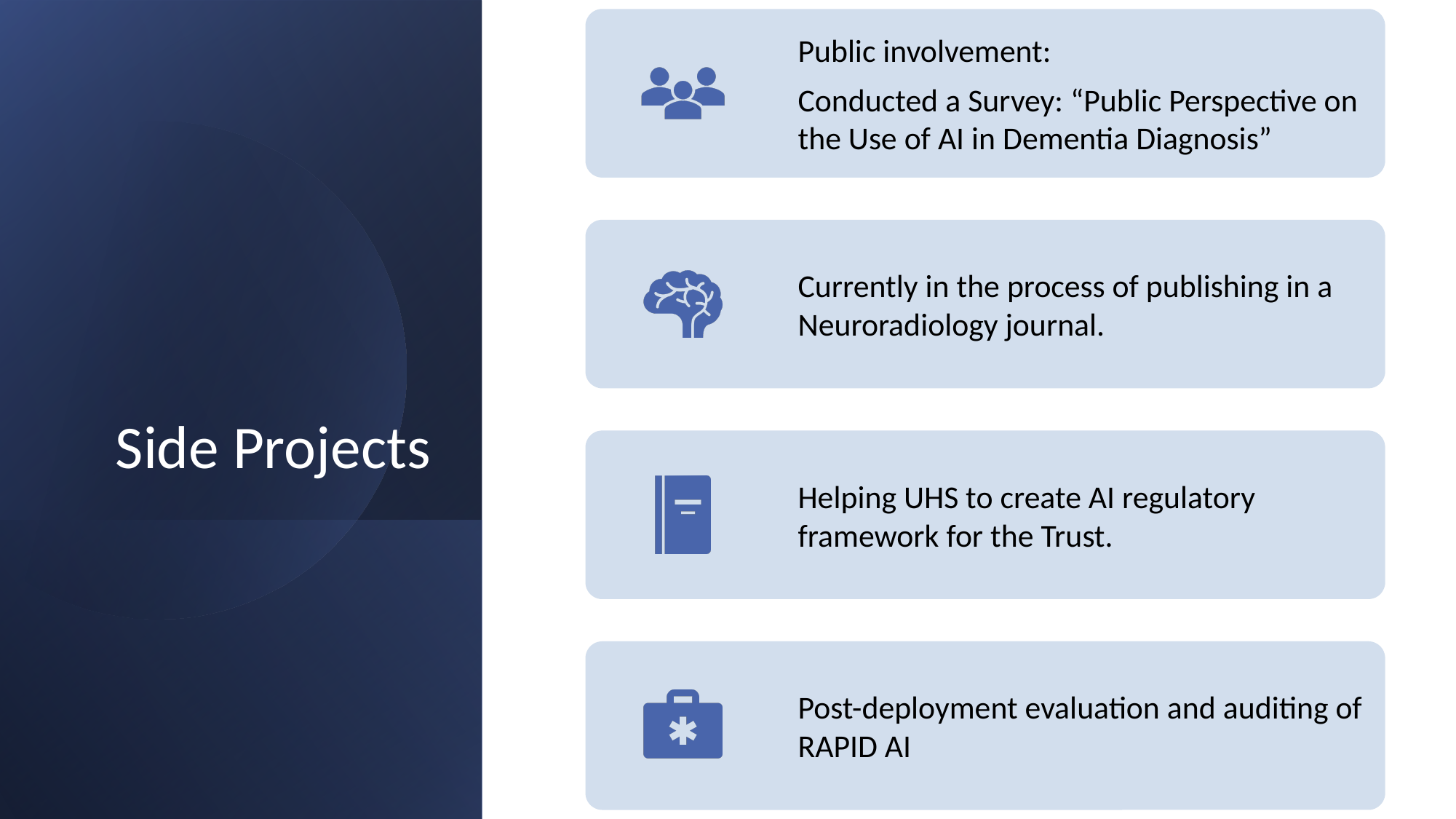

Public involvement:
Conducted a Survey: “Public Perspective on the Use of AI in Dementia Diagnosis”
Currently in the process of publishing in a Neuroradiology journal.
Helping UHS to create AI regulatory framework for the Trust.
Post-deployment evaluation and auditing of RAPID AI

# Side Projects